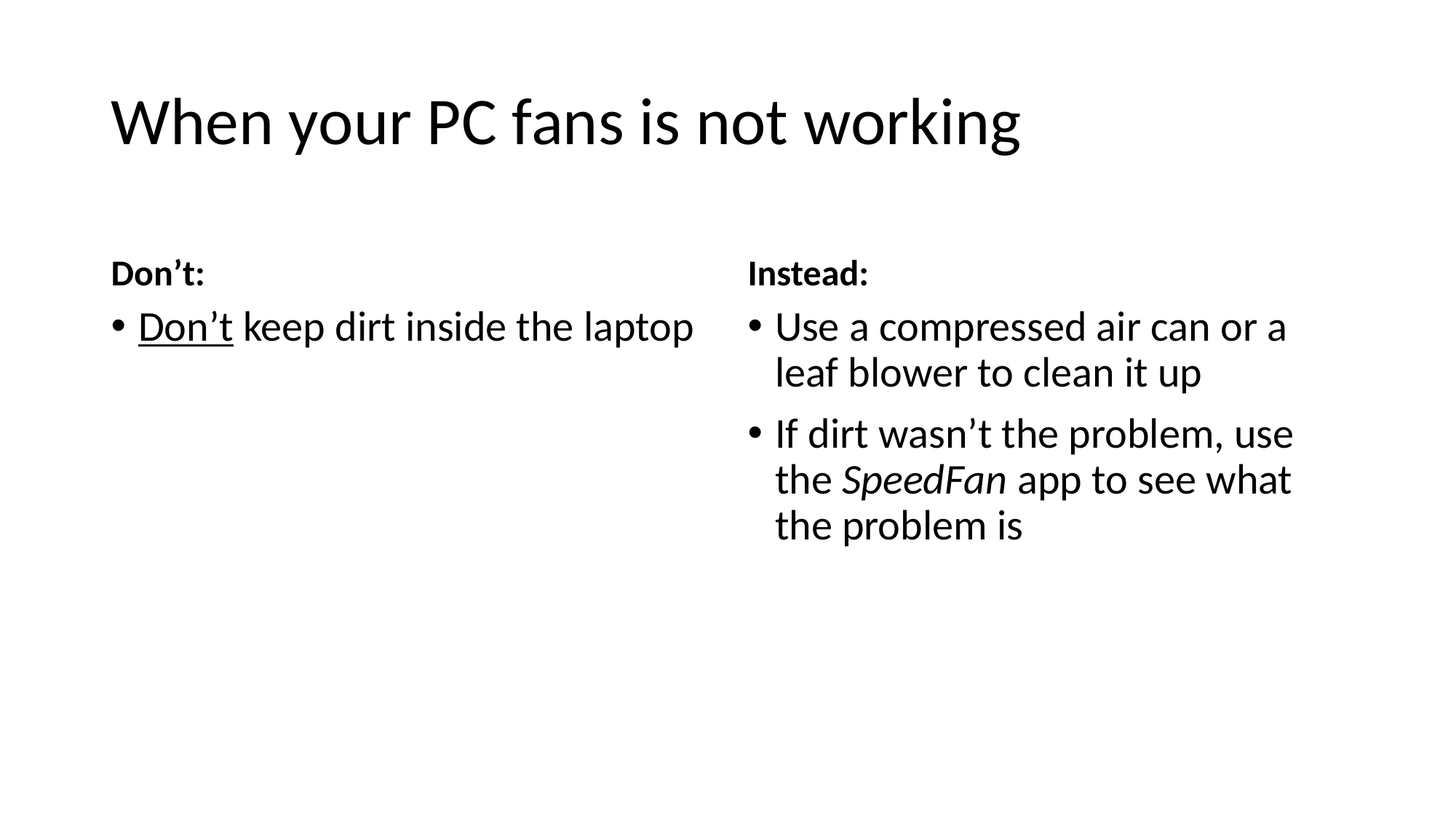

# When your PC fans is not working
Don’t:
Instead:
Don’t keep dirt inside the laptop

Use a compressed air can or a leaf blower to clean it up
If dirt wasn’t the problem, use the SpeedFan app to see what the problem is